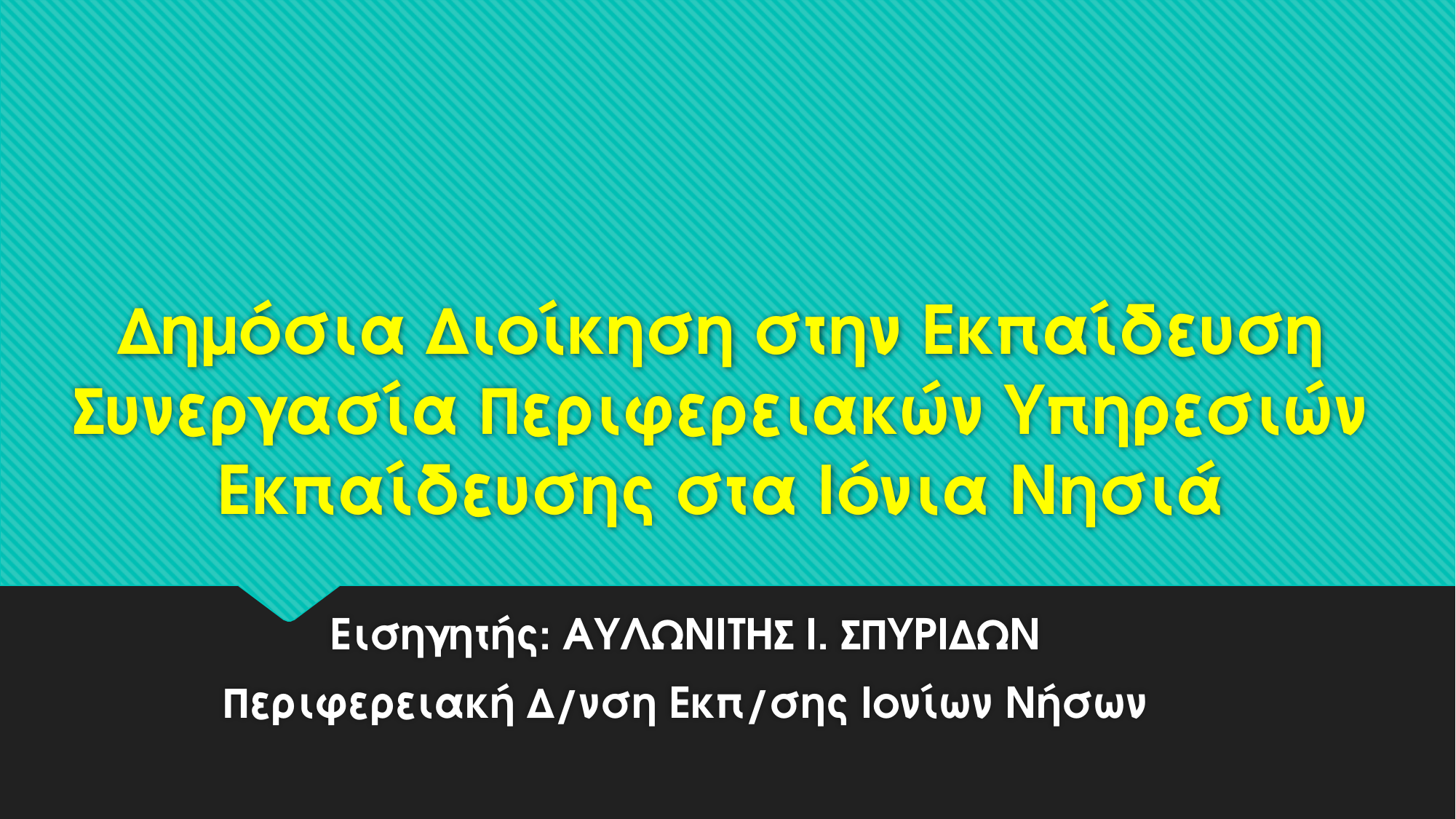

# Δημόσια Διοίκηση στην Εκπαίδευση Συνεργασία Περιφερειακών Υπηρεσιών Εκπαίδευσης στα Ιόνια Νησιά

Εισηγητής: ΑΥΛΩΝΙΤΗΣ Ι. ΣΠΥΡΙΔΩΝ
Περιφερειακή Δ/νση Εκπ/σης Ιονίων Νήσων